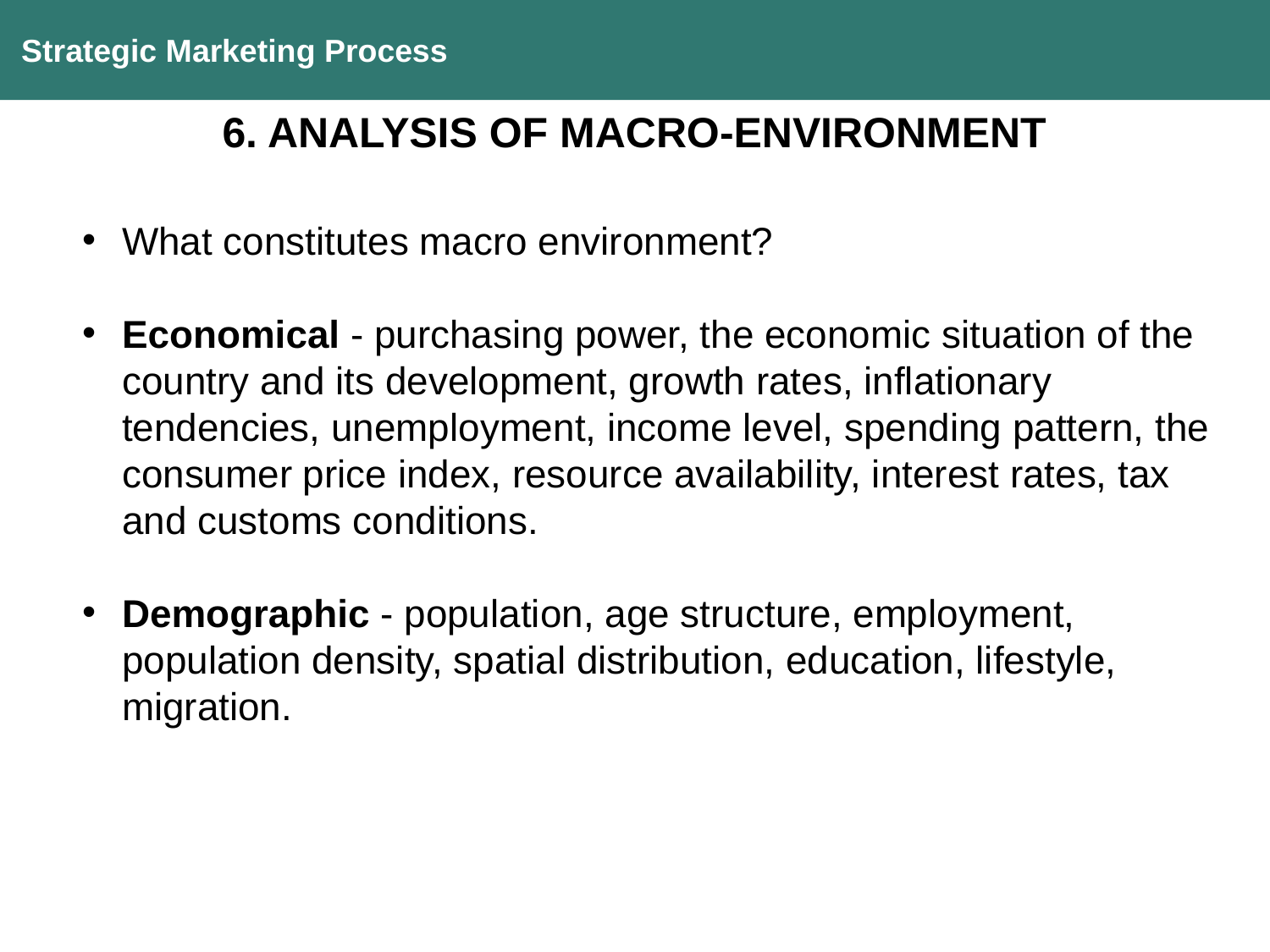

Strategic Marketing Process
6. ANALYSIS OF MACRO-ENVIRONMENT
What constitutes macro environment?

Economical - purchasing power, the economic situation of the country and its development, growth rates, inflationary tendencies, unemployment, income level, spending pattern, the consumer price index, resource availability, interest rates, tax and customs conditions.

Demographic - population, age structure, employment, population density, spatial distribution, education, lifestyle, migration.